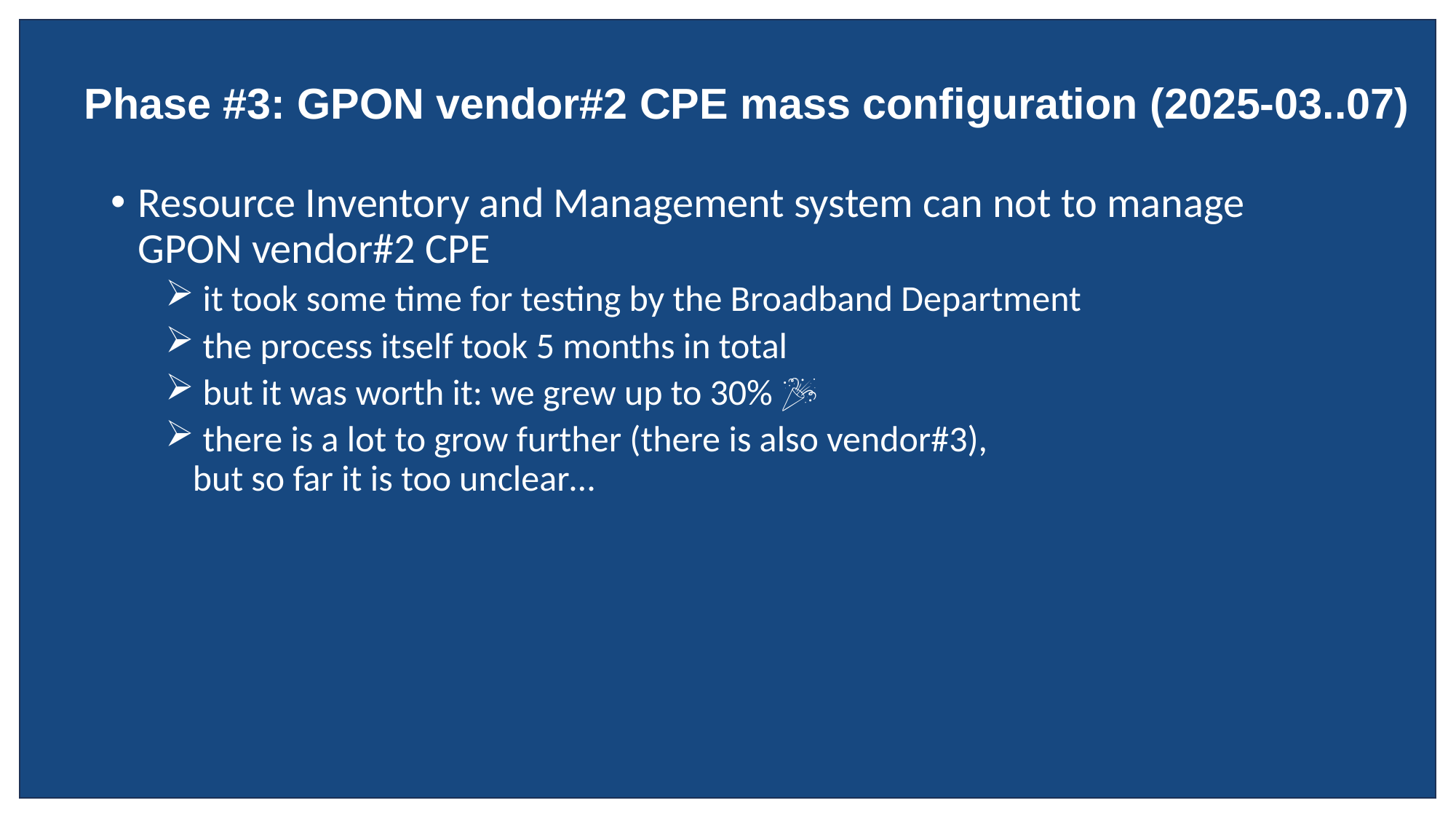

# Phase #3: GPON vendor#2 CPE mass configuration (2025-03..07)
Resource Inventory and Management system can not to manage GPON vendor#2 CPE
 it took some time for testing by the Broadband Department
 the process itself took 5 months in total
 but it was worth it: we grew up to 30% 🎉
 there is a lot to grow further (there is also vendor#3), but so far it is too unclear…